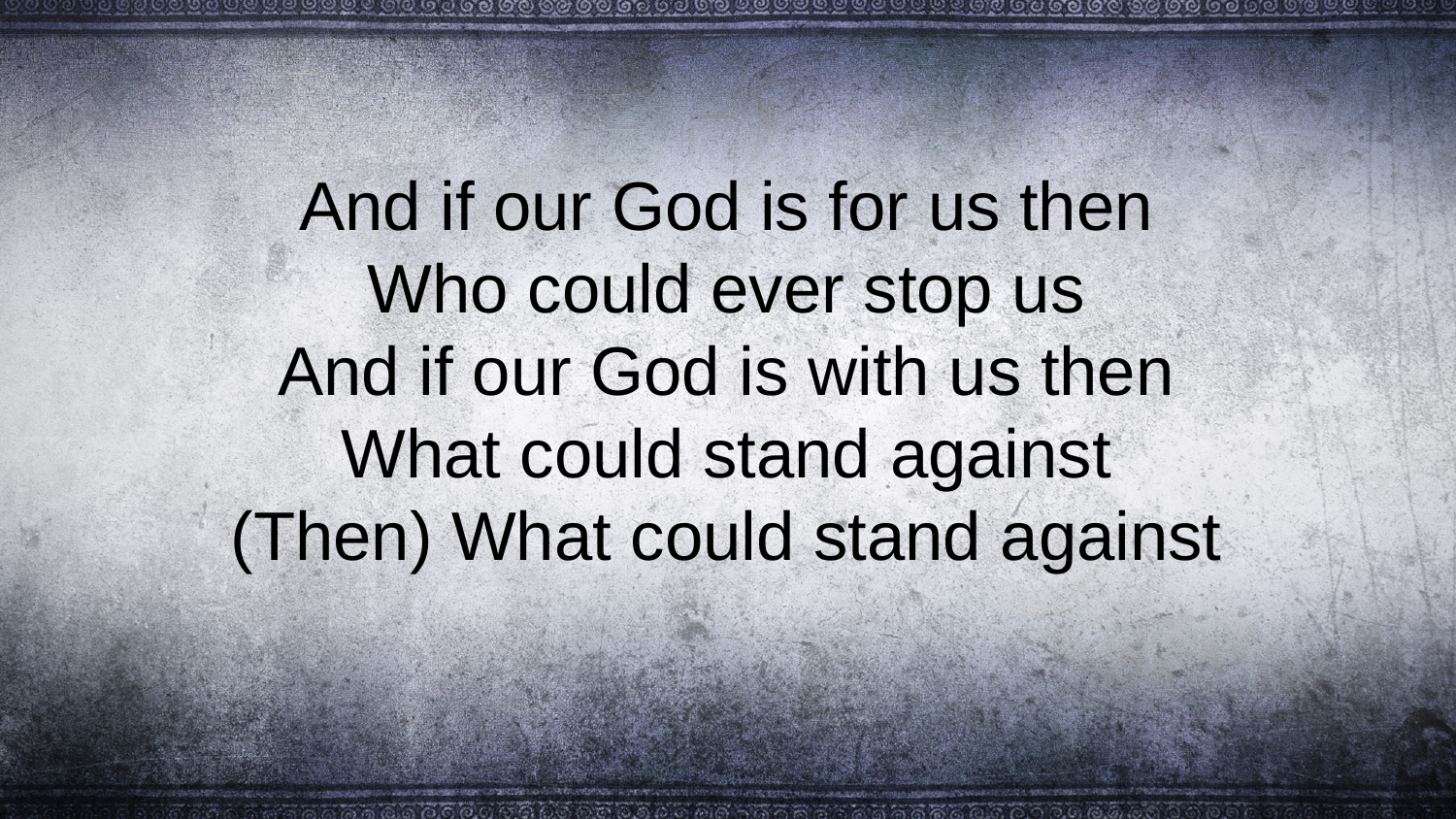

And if our God is for us then
Who could ever stop us
And if our God is with us then
What could stand against
(Then) What could stand against